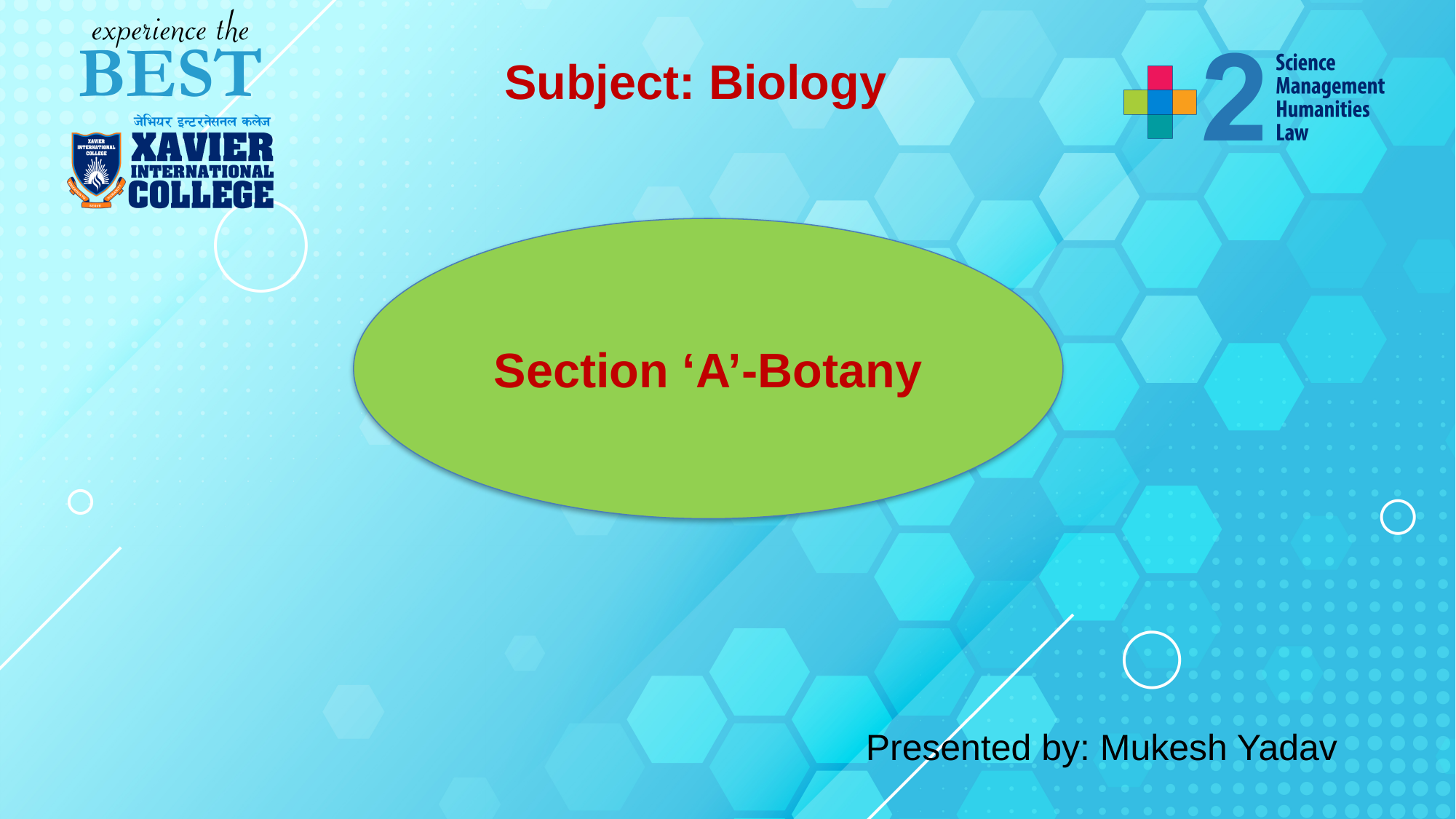

# Subject: Biology
Section ‘A’-Botany

Presented by: Mukesh Yadav